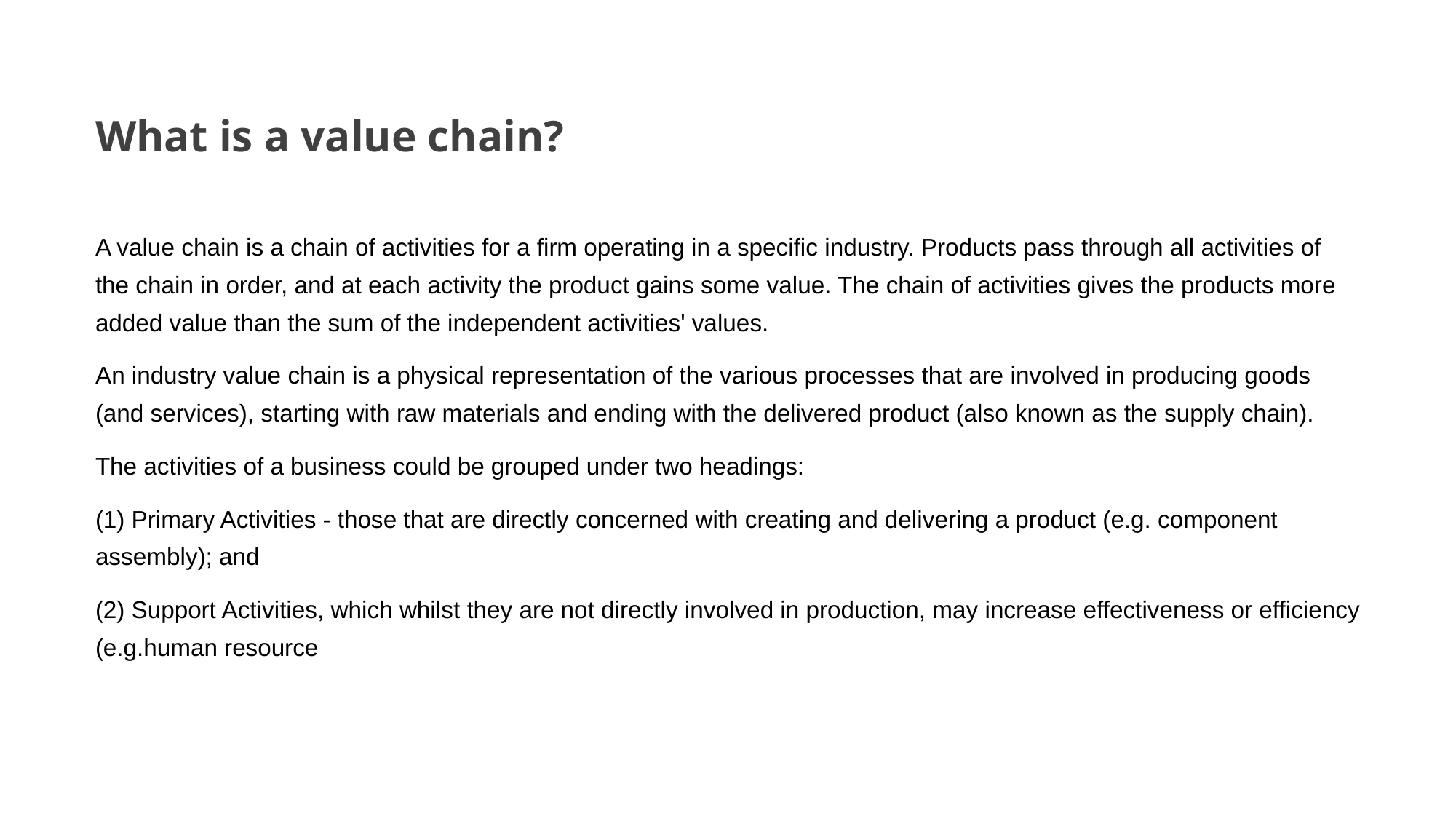

# What is a value chain?
A value chain is a chain of activities for a firm operating in a specific industry. Products pass through all activities of the chain in order, and at each activity the product gains some value. The chain of activities gives the products more added value than the sum of the independent activities' values.
An industry value chain is a physical representation of the various processes that are involved in producing goods (and services), starting with raw materials and ending with the delivered product (also known as the supply chain).
The activities of a business could be grouped under two headings:
(1) Primary Activities - those that are directly concerned with creating and delivering a product (e.g. component assembly); and
(2) Support Activities, which whilst they are not directly involved in production, may increase effectiveness or efficiency (e.g.human resource